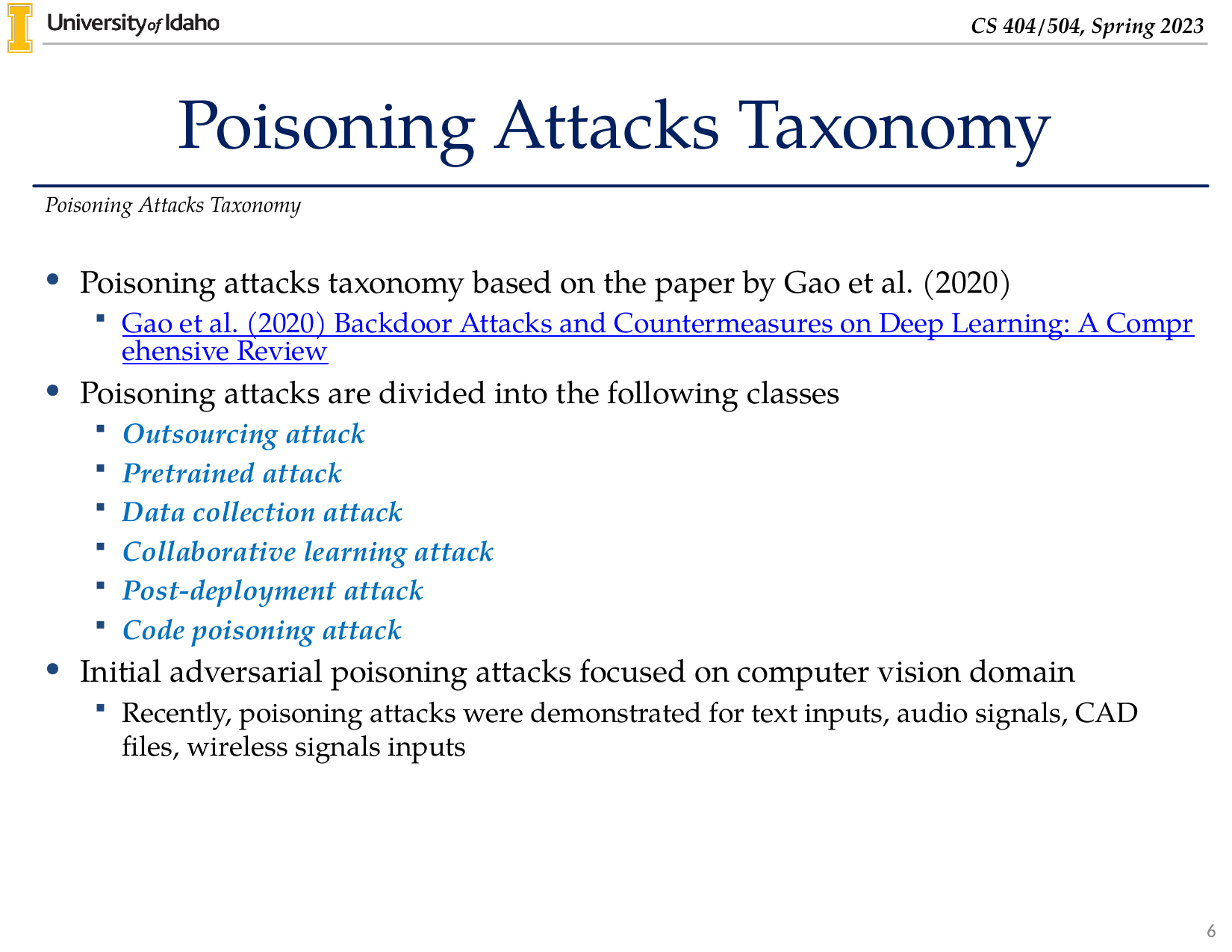

# Poisoning Attacks Taxonomy
Poisoning Attacks Taxonomy
Poisoning attacks taxonomy based on the paper by Gao et al. (2020)
Gao et al. (2020) Backdoor Attacks and Countermeasures on Deep Learning: A Comprehensive Review
Poisoning attacks are divided into the following classes
Outsourcing attack
Pretrained attack
Data collection attack
Collaborative learning attack
Post-deployment attack
Code poisoning attack
Initial adversarial poisoning attacks focused on computer vision domain
Recently, poisoning attacks were demonstrated for text inputs, audio signals, CAD files, wireless signals inputs